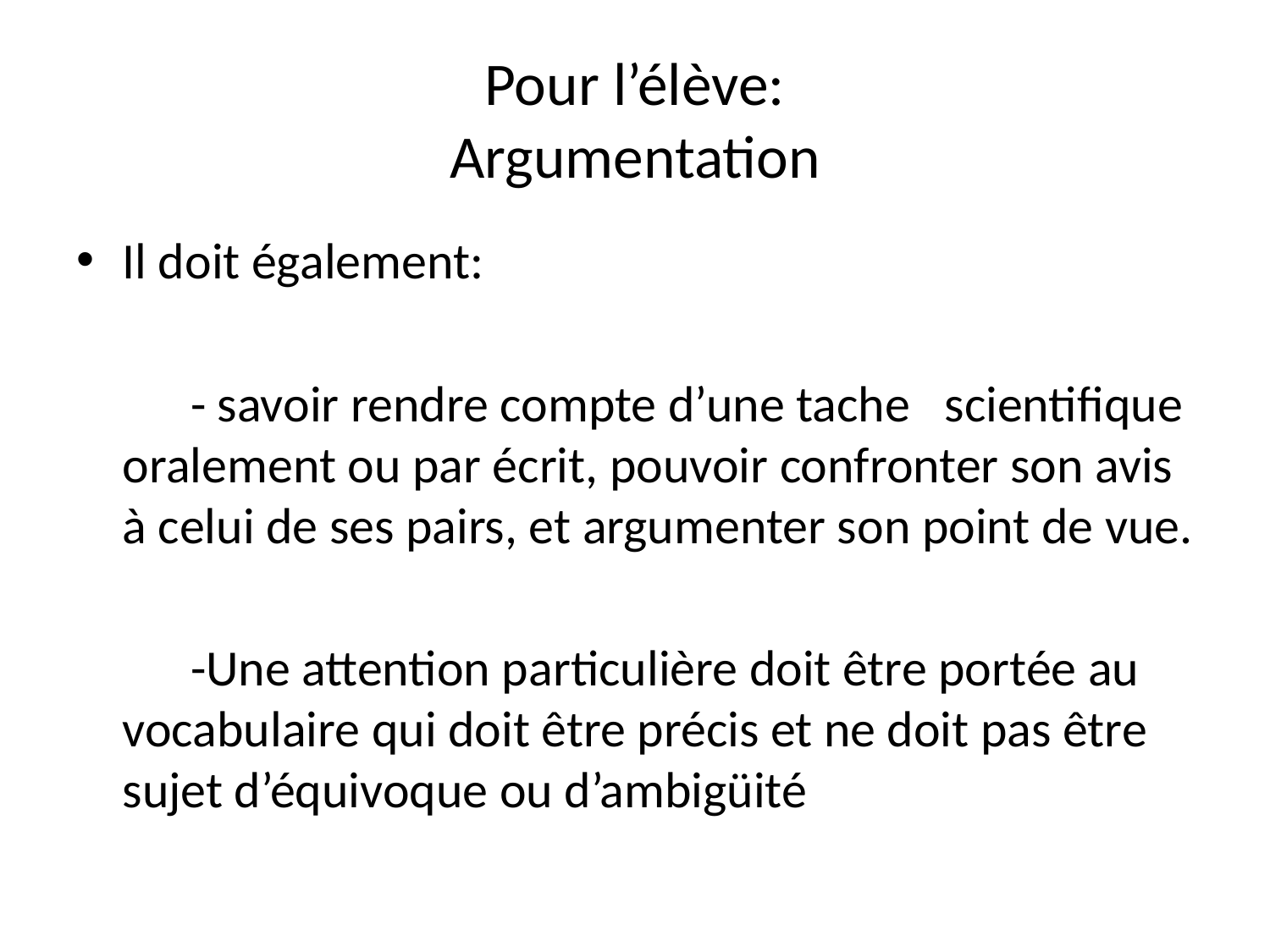

# Pour l’élève: Argumentation
Il doit également:

          - savoir rendre compte d’une tache   scientifique oralement ou par écrit, pouvoir confronter son avis à celui de ses pairs, et argumenter son point de vue.

          -Une attention particulière doit être portée au vocabulaire qui doit être précis et ne doit pas être sujet d’équivoque ou d’ambigüité